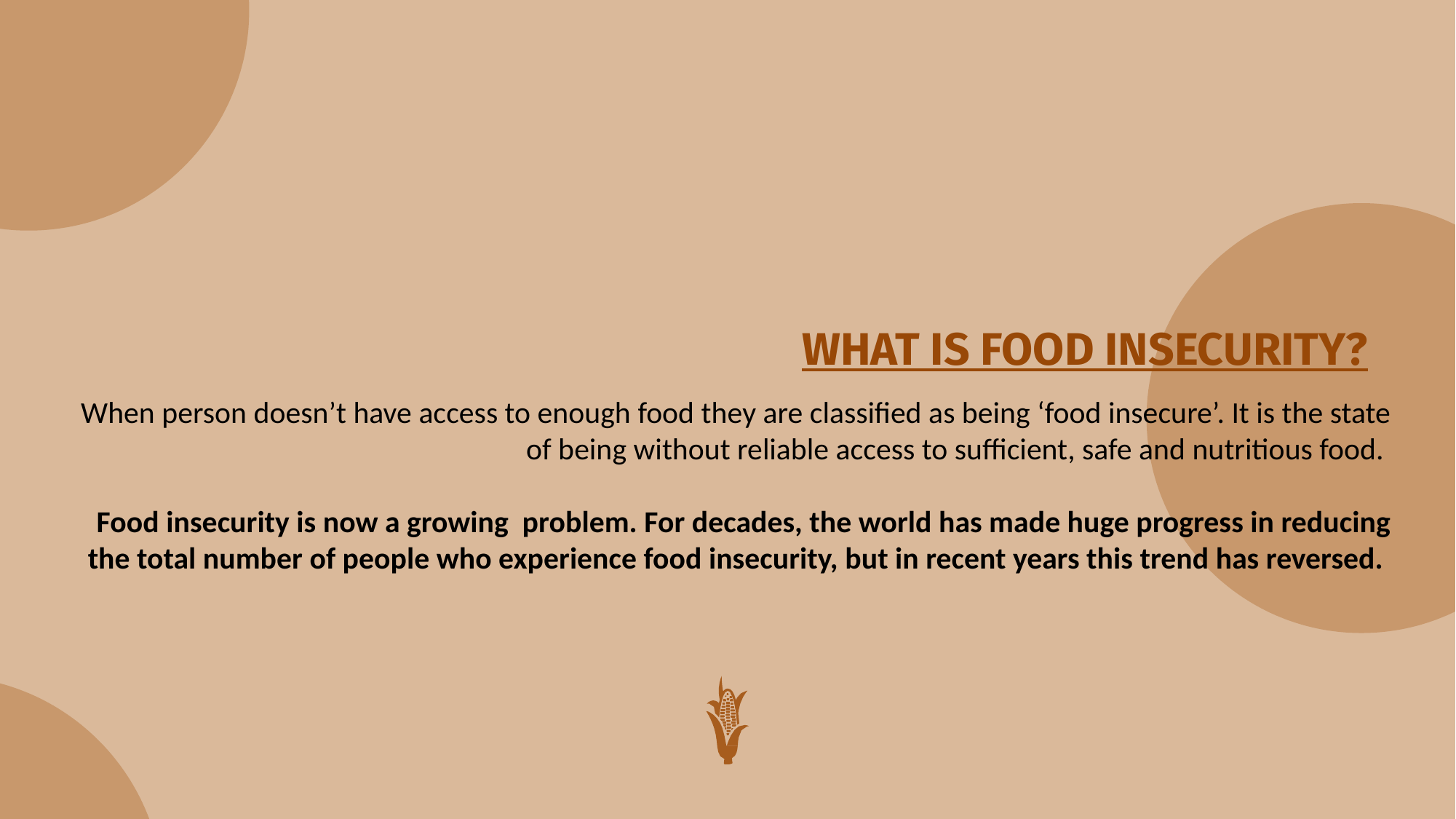

WHAT IS FOOD INSECURITY?
When person doesn’t have access to enough food they are classified as being ‘food insecure’. It is the state of being without reliable access to sufficient, safe and nutritious food.

Food insecurity is now a growing  problem. For decades, the world has made huge progress in reducing the total number of people who experience food insecurity, but in recent years this trend has reversed.